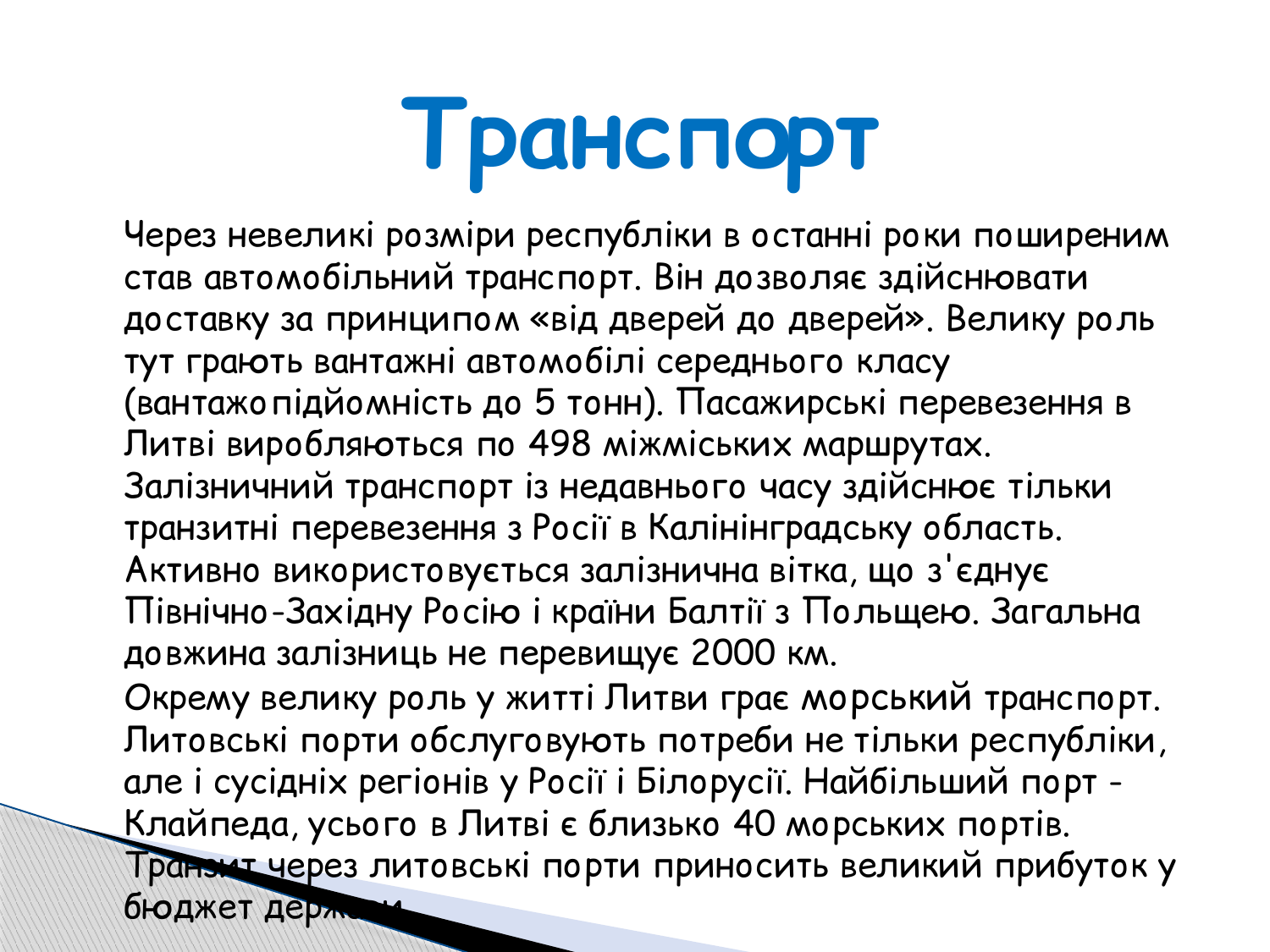

# Транспорт
		Через невеликі розміри республіки в останні роки поширеним став автомобільний транспорт. Він дозволяє здійснювати доставку за принципом «від дверей до дверей». Велику роль тут грають вантажні автомобілі середнього класу (вантажопідйомність до 5 тонн). Пасажирські перевезення в Литві виробляються по 498 міжміських маршрутах.
	Залізничний транспорт із недавнього часу здійснює тільки транзитні перевезення з Росії в Калінінградську область. Активно використовується залізнична вітка, що з'єднує Північно-Західну Росію і країни Балтії з Польщею. Загальна довжина залізниць не перевищує 2000 км.
Окрему велику роль у житті Литви грає морський транспорт. Литовські порти обслуговують потреби не тільки республіки, але і сусідніх регіонів у Росії і Білорусії. Найбільший порт - Клайпеда, усього в Литві є близько 40 морських портів. Транзит через литовські порти приносить великий прибуток у бюджет держави.